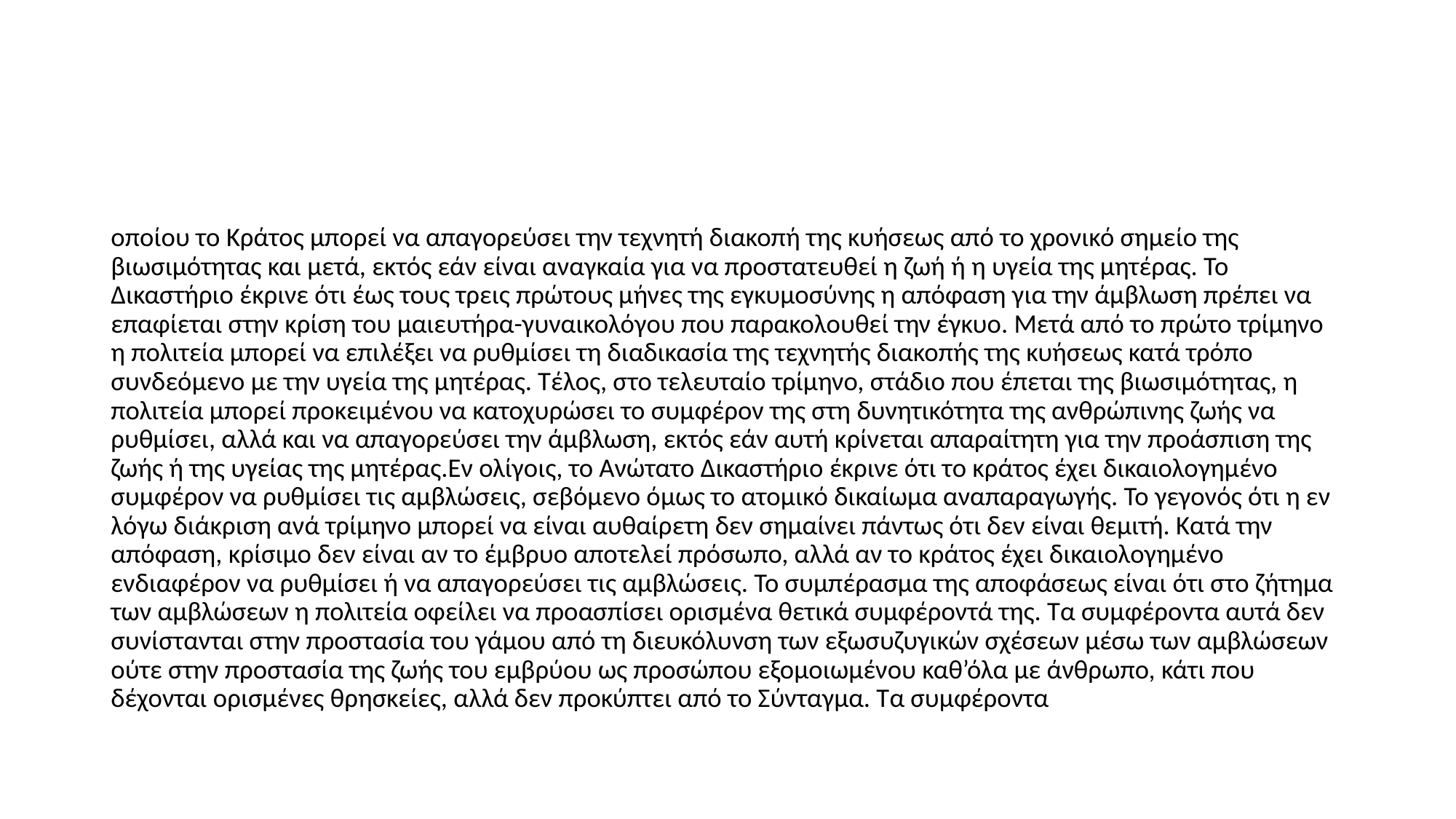

#
οποίου το Κράτος μπορεί να απαγορεύσει την τεχνητή διακοπή της κυήσεως από το χρονικό σημείο της βιωσιμότητας και μετά, εκτός εάν είναι αναγκαία για να προστατευθεί η ζωή ή η υγεία της μητέρας. Το Δικαστήριο έκρινε ότι έως τους τρεις πρώτους μήνες της εγκυμοσύνης η απόφαση για την άμβλωση πρέπει να επαφίεται στην κρίση του μαιευτήρα-γυναικολόγου που παρακολουθεί την έγκυο. Μετά από το πρώτο τρίμηνο η πολιτεία μπορεί να επιλέξει να ρυθμίσει τη διαδικασία της τεχνητής διακοπής της κυήσεως κατά τρόπο συνδεόμενο με την υγεία της μητέρας. Τέλος, στο τελευταίο τρίμηνο, στάδιο που έπεται της βιωσιμότητας, η πολιτεία μπορεί προκειμένου να κατοχυρώσει το συμφέρον της στη δυνητικότητα της ανθρώπινης ζωής να ρυθμίσει, αλλά και να απαγορεύσει την άμβλωση, εκτός εάν αυτή κρίνεται απαραίτητη για την προάσπιση της ζωής ή της υγείας της μητέρας.Εν ολίγοις, το Ανώτατο Δικαστήριο έκρινε ότι το κράτος έχει δικαιολογημένο συμφέρον να ρυθμίσει τις αμβλώσεις, σεβόμενο όμως το ατομικό δικαίωμα αναπαραγωγής. Το γεγονός ότι η εν λόγω διάκριση ανά τρίμηνο μπορεί να είναι αυθαίρετη δεν σημαίνει πάντως ότι δεν είναι θεμιτή. Kατά την απόφαση, κρίσιμο δεν είναι αν το έμβρυο αποτελεί πρόσωπο, αλλά αν το κράτος έχει δικαιολογημένο ενδιαφέρον να ρυθμίσει ή να απαγορεύσει τις αμβλώσεις. Το συμπέρασμα της αποφάσεως είναι ότι στο ζήτημα των αμβλώσεων η πολιτεία οφείλει να προασπίσει ορισμένα θετικά συμφέροντά της. Τα συμφέροντα αυτά δεν συνίστανται στην προστασία του γάμου από τη διευκόλυνση των εξωσυζυγικών σχέσεων μέσω των αμβλώσεων ούτε στην προστασία της ζωής του εμβρύου ως προσώπου εξομοιωμένου καθ’όλα με άνθρωπο, κάτι που δέχονται ορισμένες θρησκείες, αλλά δεν προκύπτει από το Σύνταγμα. Τα συμφέροντα